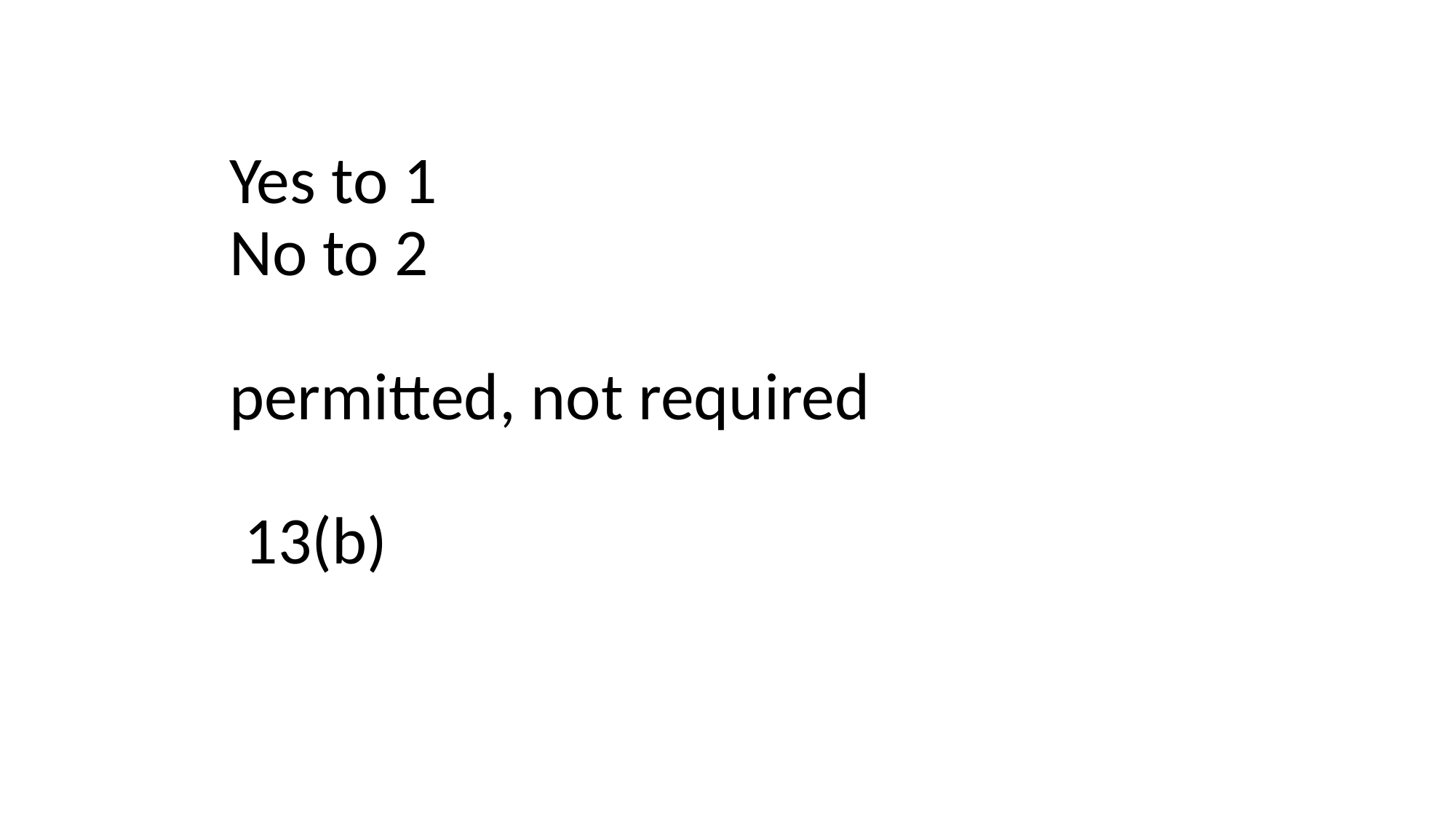

# Yes to 1 No to 2 permitted, not required 13(b)